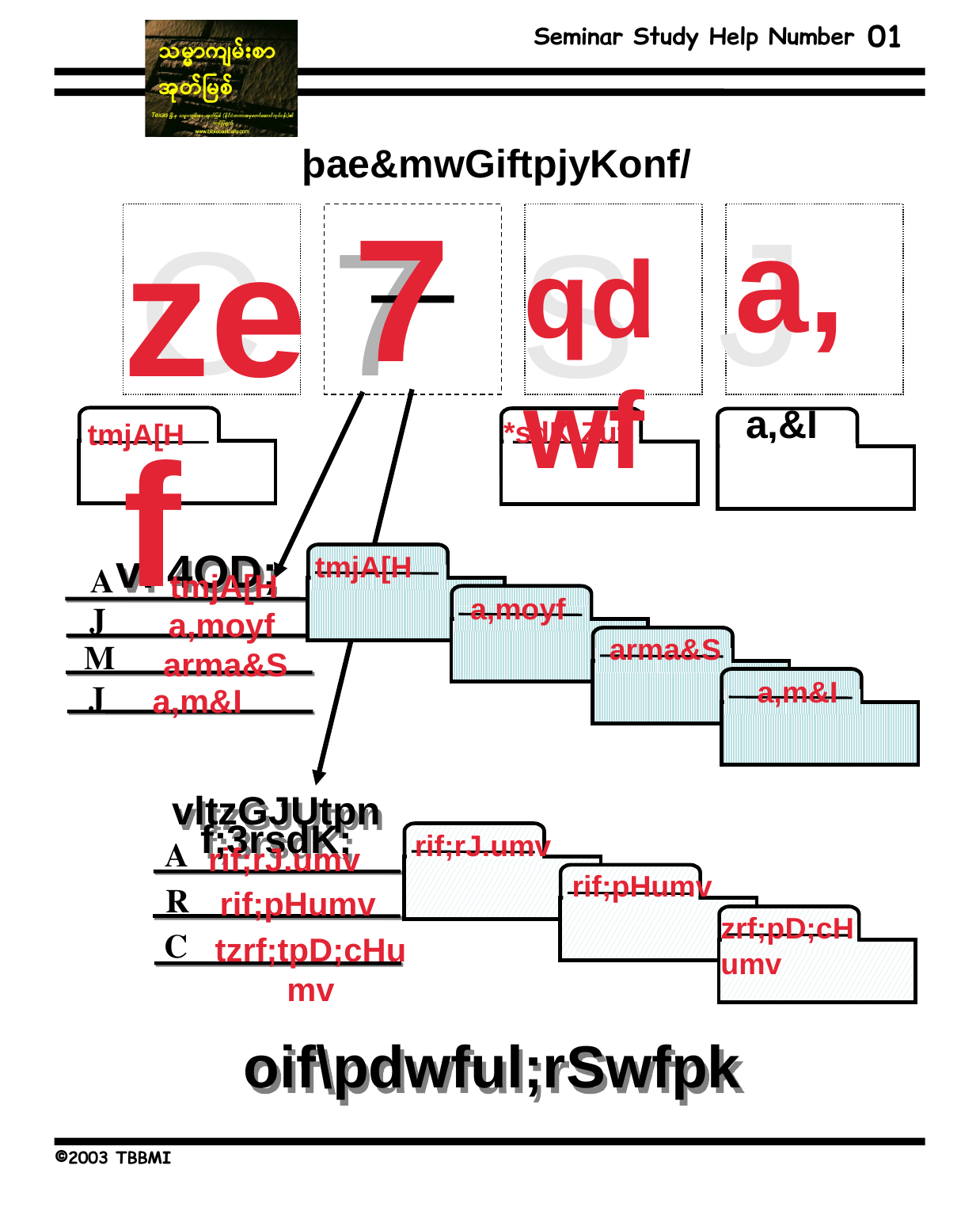

01
þae&mwGiftpjyKonf/
7
J
C
a,
7
zef
S

qdwf

a,&I
*sdK;Zuf

tmjA[H

vl 4OD;

tmjA[H

A
tmjA[H
a,moyf

J
a,moyf
arma&S

M
arma&S
a,m&I

J
a,m&I

vltzGJUtpnf;3rsdK;

rif;rJ.umv

A
rif;rJ.umv
rif;pHumv

R
rif;pHumv
zrf;pD;cHumv

C
tzrf;tpD;cHumv
oif\pdwful;rSwfpk